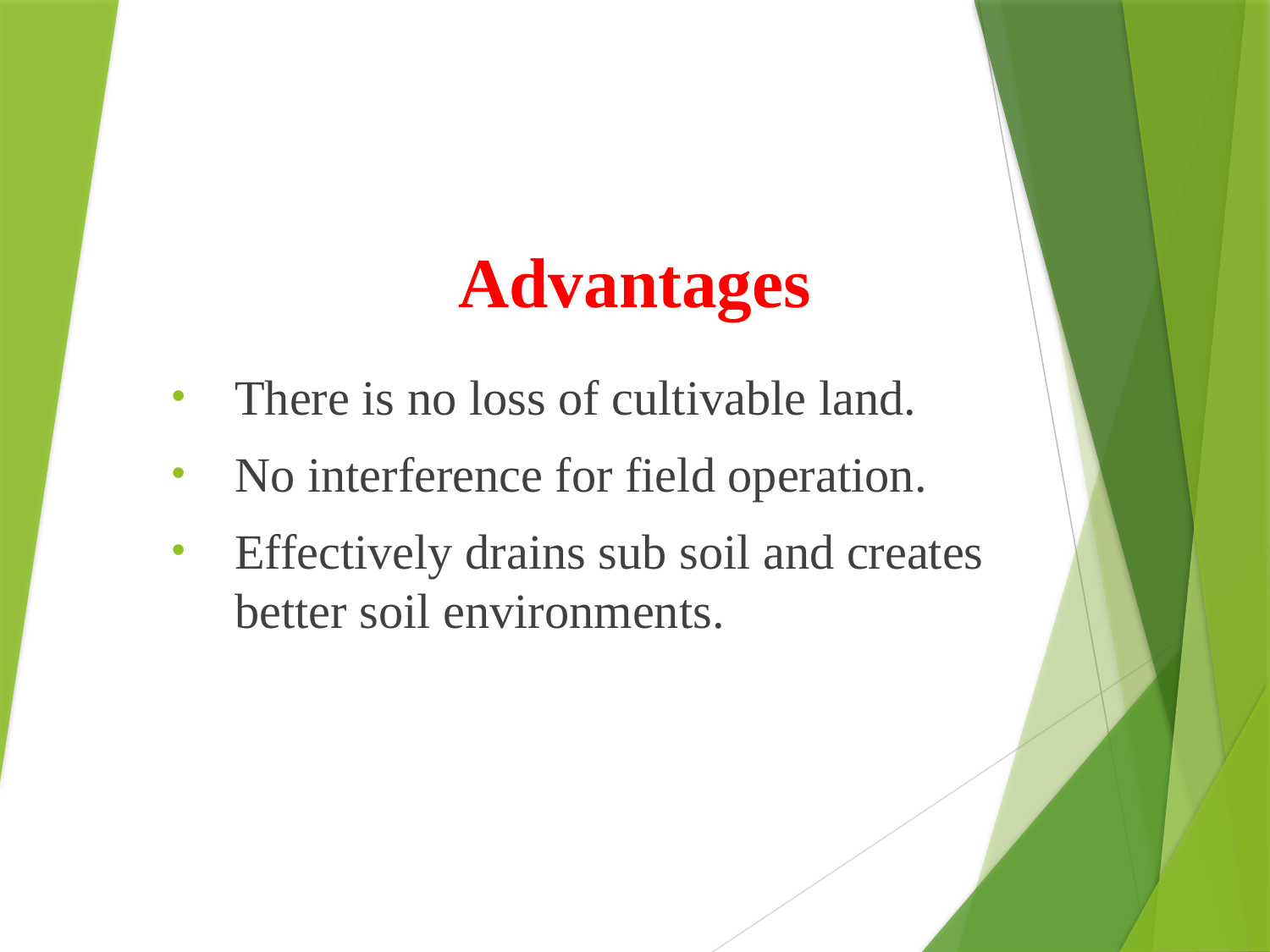

# Advantages
There is no loss of cultivable land.
No interference for field operation.
Effectively drains sub soil and creates better soil environments.